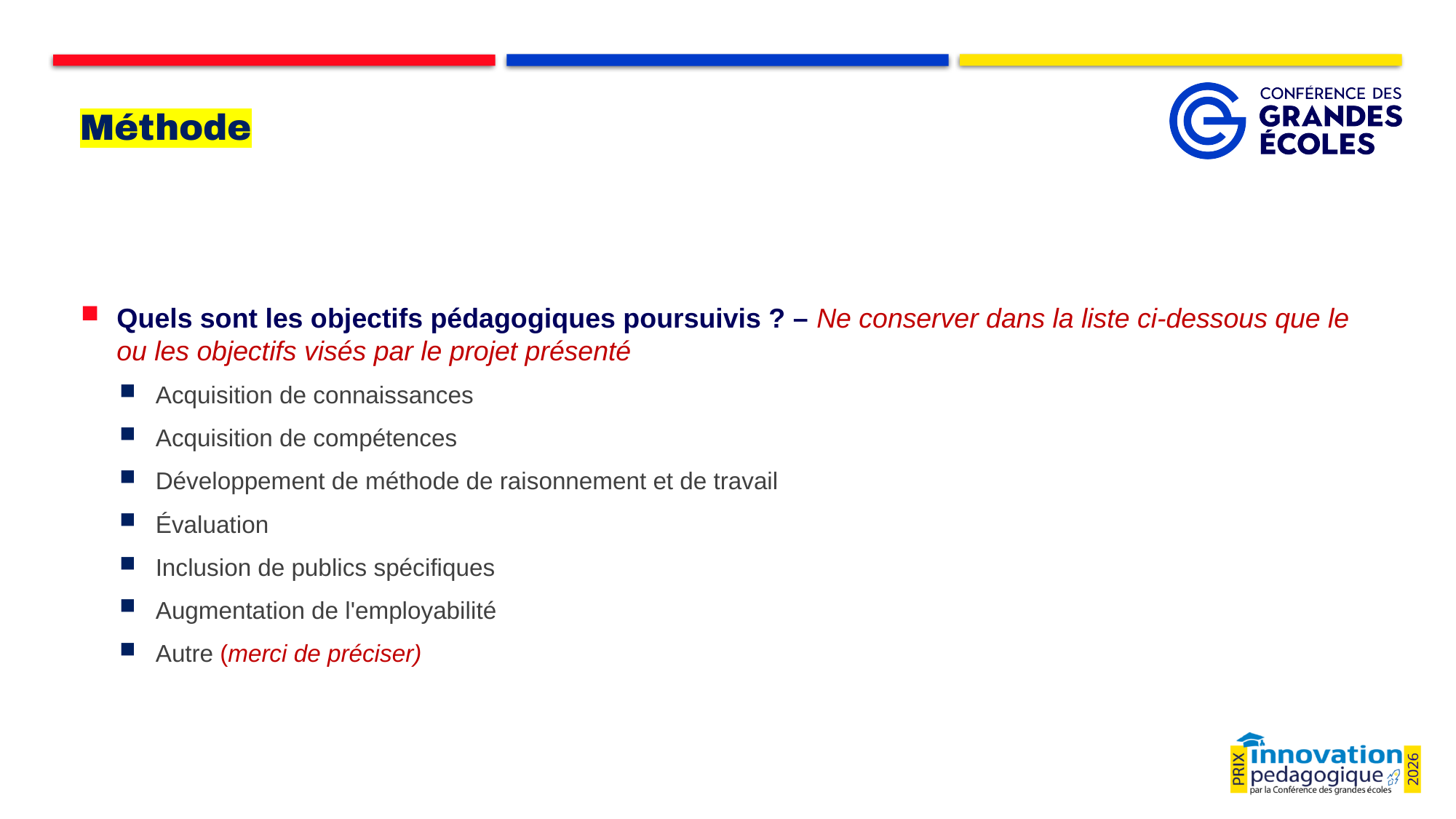

# Méthode
Quels sont les objectifs pédagogiques poursuivis ? – Ne conserver dans la liste ci-dessous que le ou les objectifs visés par le projet présenté
Acquisition de connaissances
Acquisition de compétences
Développement de méthode de raisonnement et de travail
Évaluation
Inclusion de publics spécifiques
Augmentation de l'employabilité
Autre (merci de préciser)